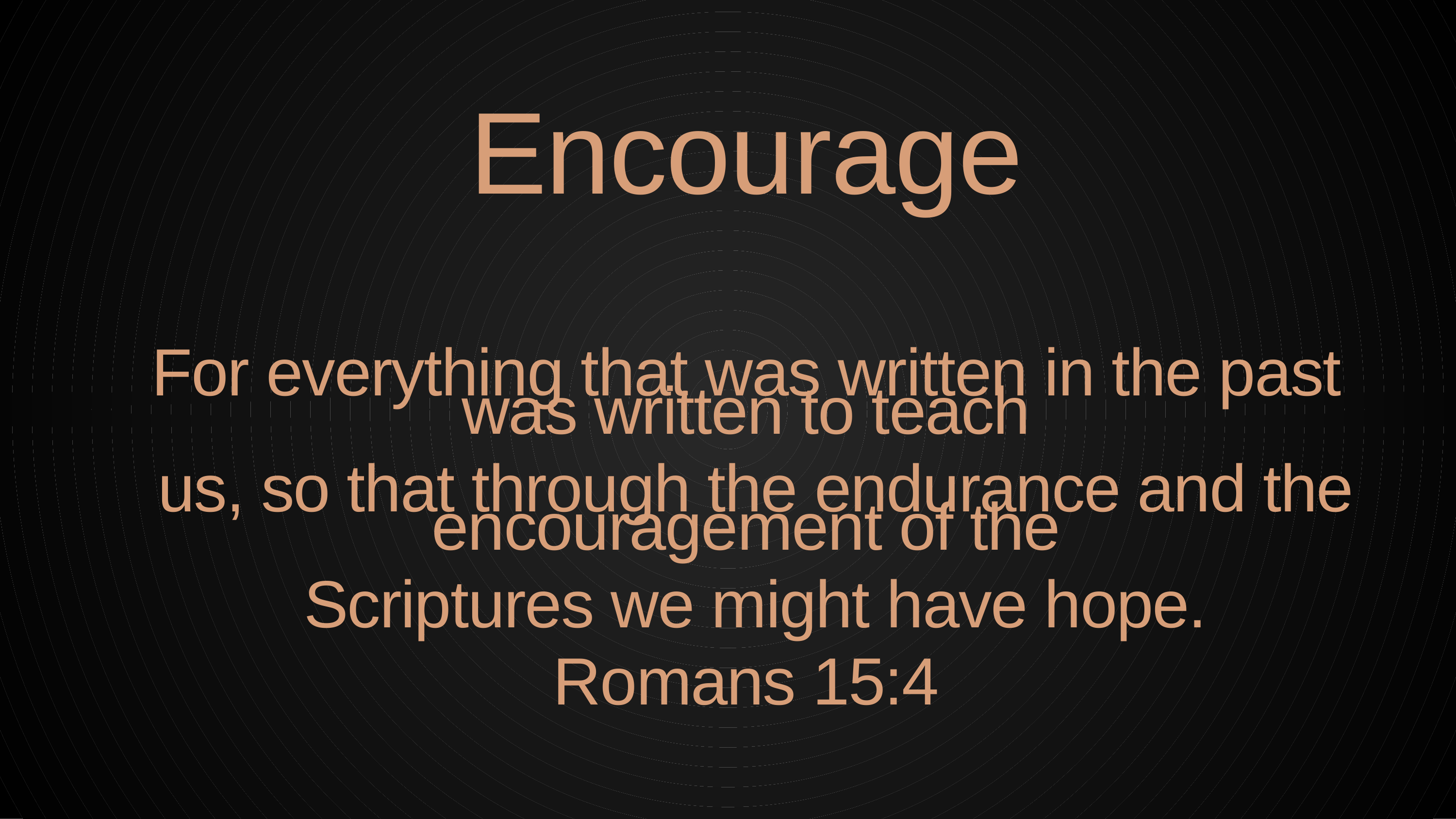

Encourage

For everything that was written in the past was written to teach

 us, so that through the endurance and the encouragement of the

 Scriptures we might have hope.

Romans 15:4